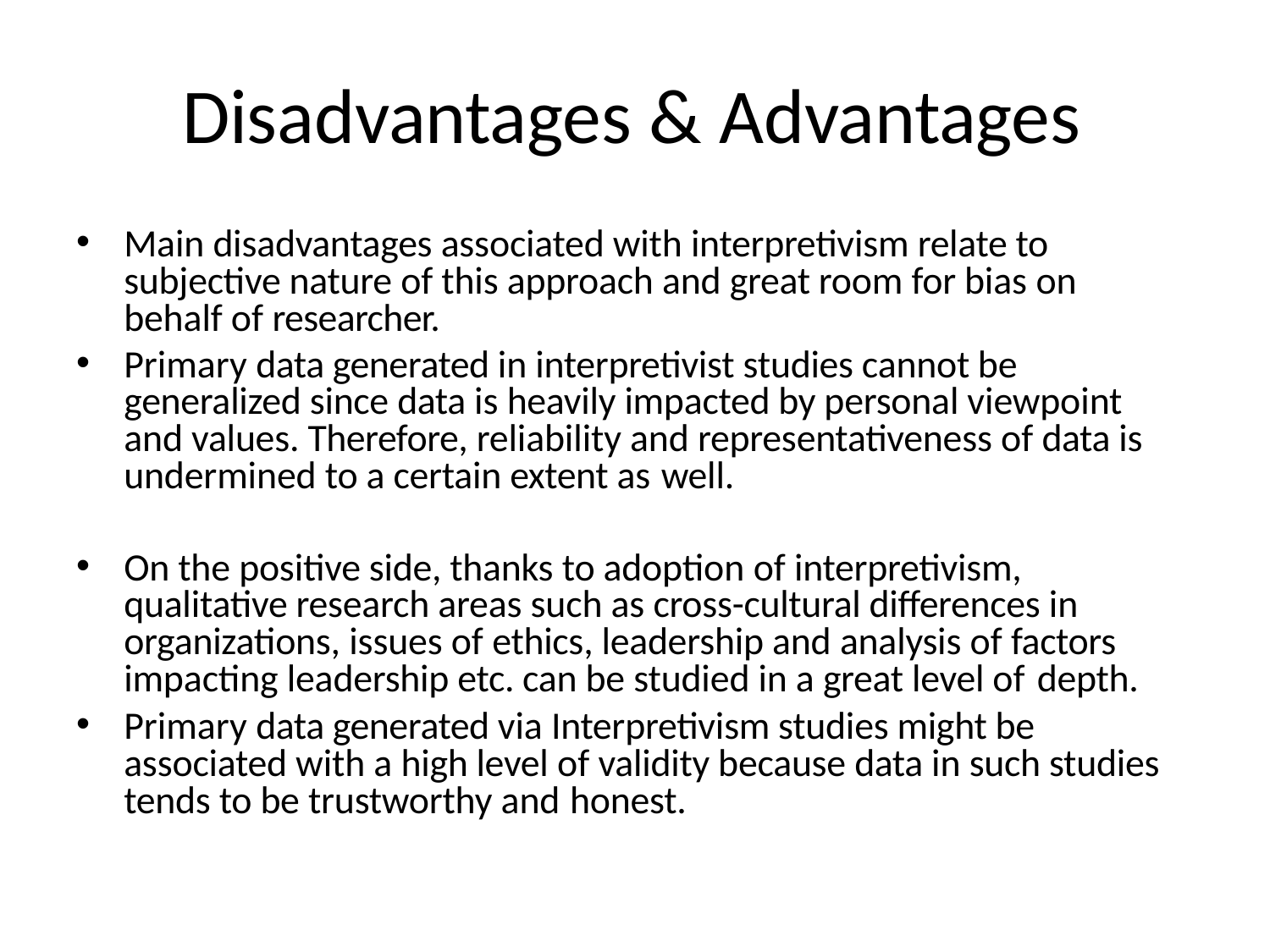

# Disadvantages & Advantages
Main disadvantages associated with interpretivism relate to  subjective nature of this approach and great room for bias on  behalf of researcher.
Primary data generated in interpretivist studies cannot be  generalized since data is heavily impacted by personal viewpoint  and values. Therefore, reliability and representativeness of data is  undermined to a certain extent as well.

On the positive side, thanks to adoption of interpretivism,  qualitative research areas such as cross-cultural differences in  organizations, issues of ethics, leadership and analysis of factors  impacting leadership etc. can be studied in a great level of depth.
Primary data generated via Interpretivism studies might be  associated with a high level of validity because data in such studies  tends to be trustworthy and honest.